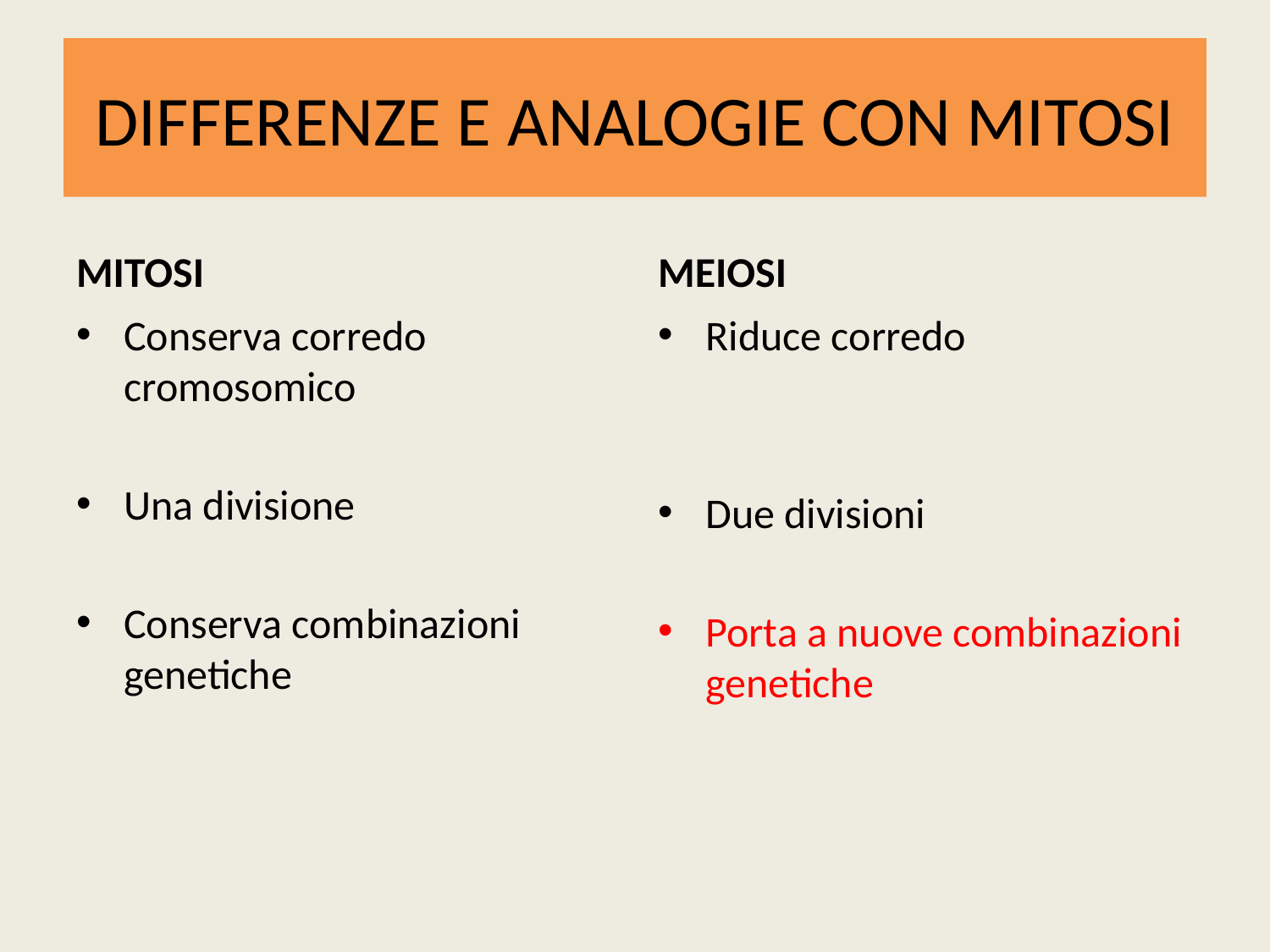

# DIFFERENZE E ANALOGIE CON MITOSI
MITOSI
MEIOSI
Conserva corredo cromosomico

Una divisione

Conserva combinazioni genetiche
Riduce corredo

Due divisioni

Porta a nuove combinazioni genetiche